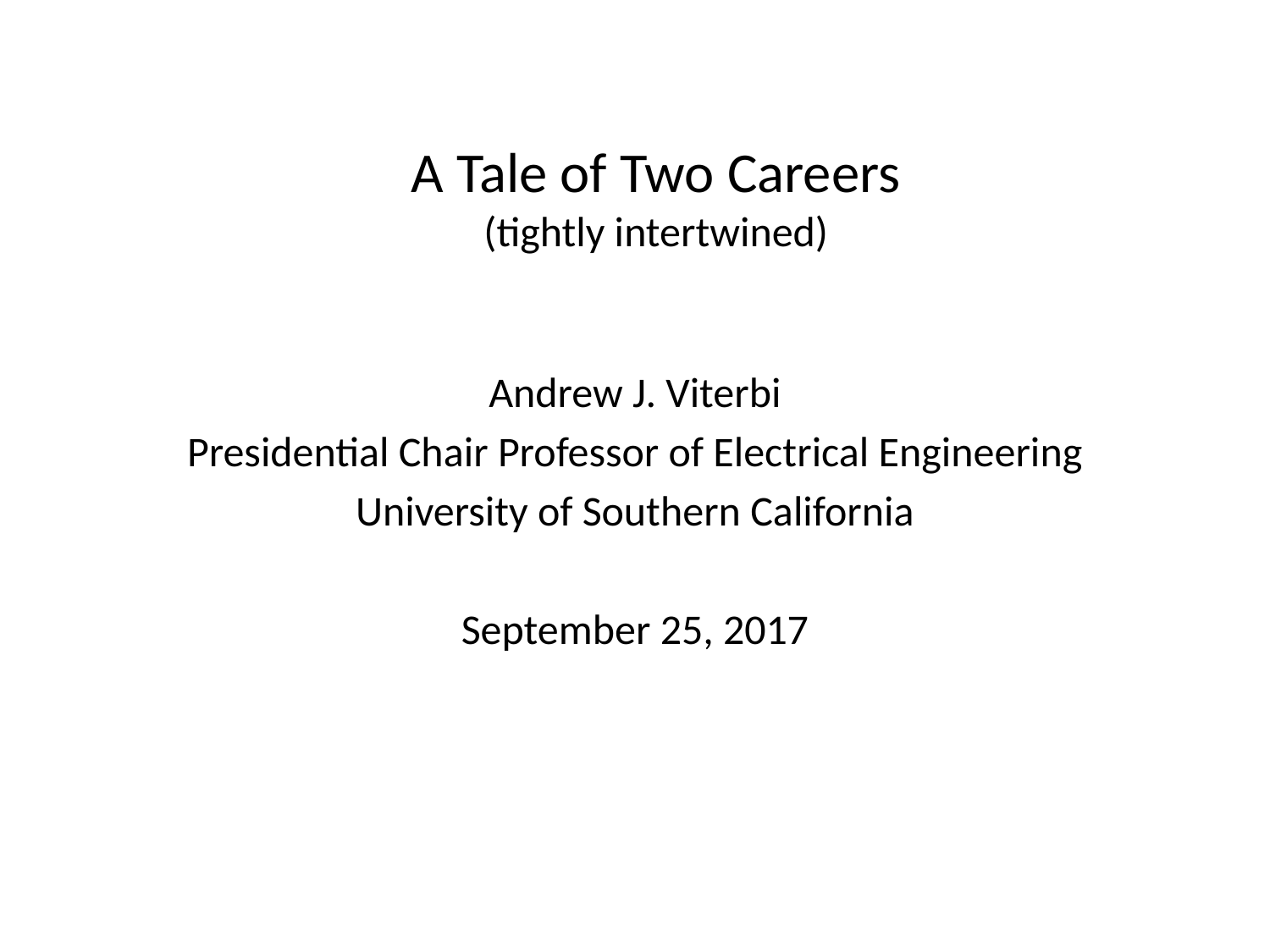

# A Tale of Two Careers (tightly intertwined)

Andrew J. Viterbi
Presidential Chair Professor of Electrical Engineering
University of Southern California

September 25, 2017